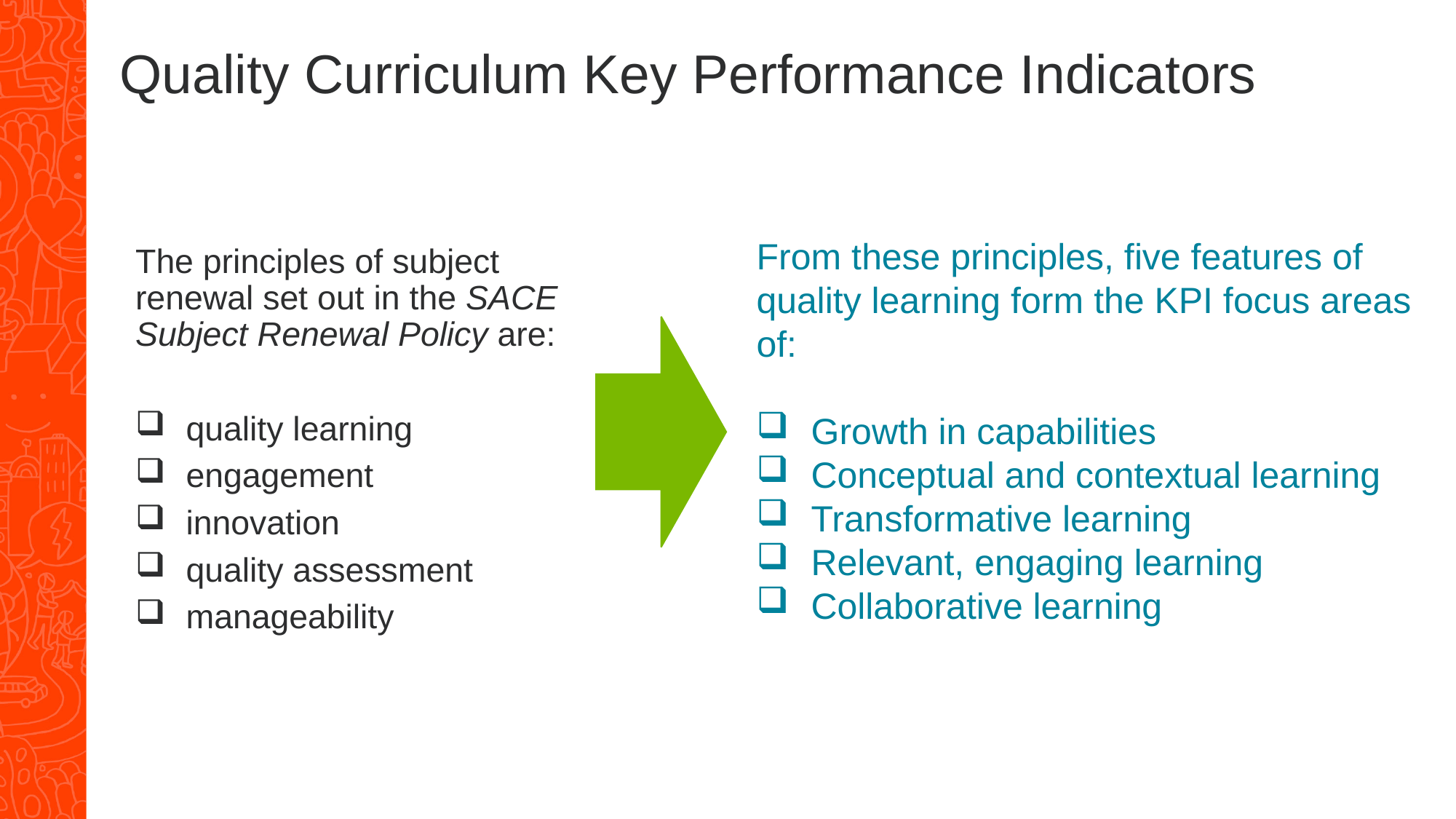

# Quality Curriculum Key Performance Indicators
From these principles, five features of quality learning form the KPI focus areas of:

Growth in capabilities
Conceptual and contextual learning
Transformative learning
Relevant, engaging learning
Collaborative learning
The principles of subject renewal set out in the SACE Subject Renewal Policy are:

quality learning
engagement
innovation
quality assessment
manageability